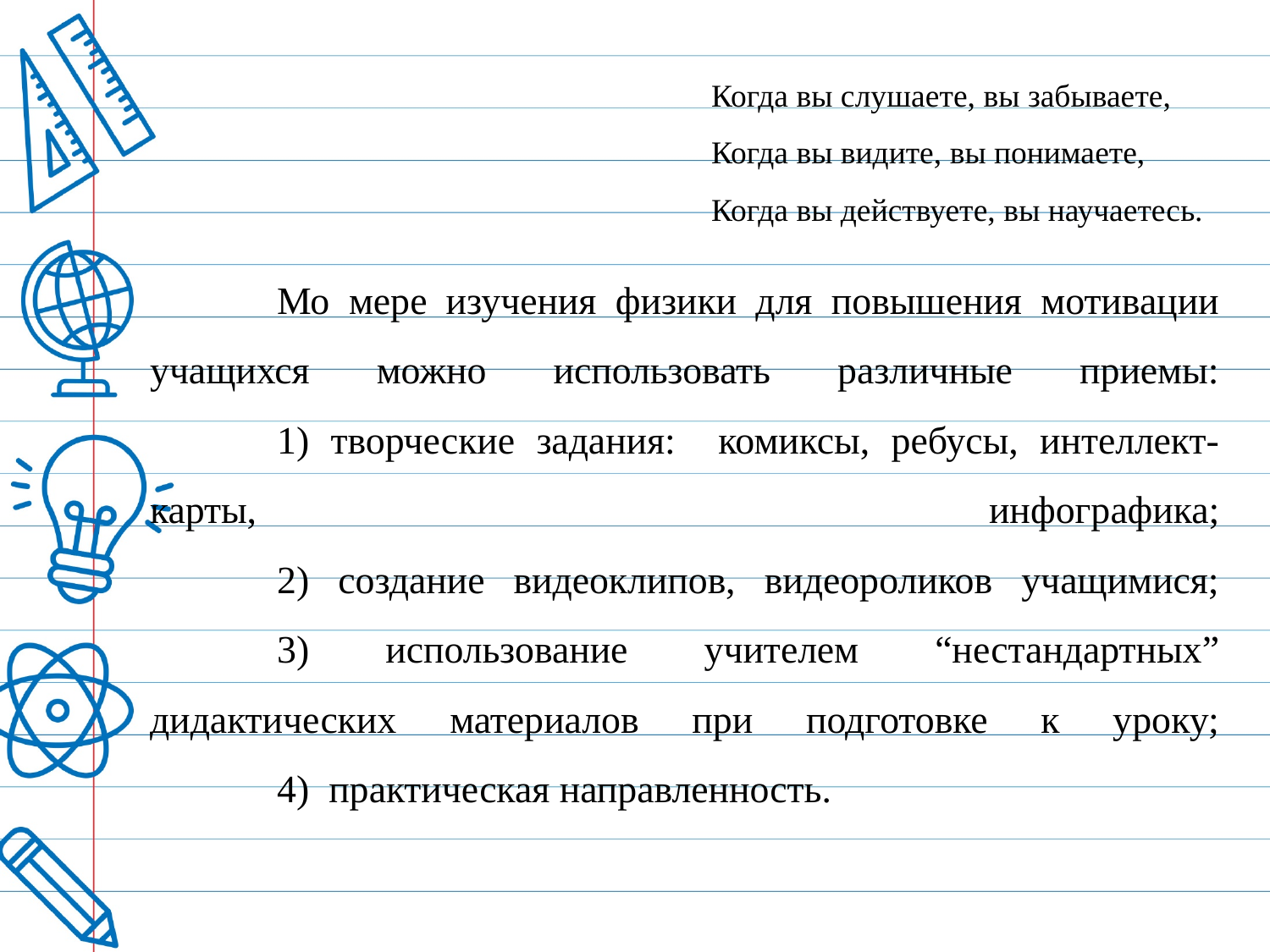

Когда вы слушаете, вы забываете,
Когда вы видите, вы понимаете,
Когда вы действуете, вы научаетесь.
	Мо мере изучения физики для повышения мотивации учащихся можно использовать различные приемы:
	1) творческие задания:  комиксы, ребусы, интеллект-карты, инфографика;
	2) создание видеоклипов, видеороликов учащимися;
	3) использование учителем “нестандартных” дидактических материалов при подготовке к уроку;
	4)  практическая направленность.